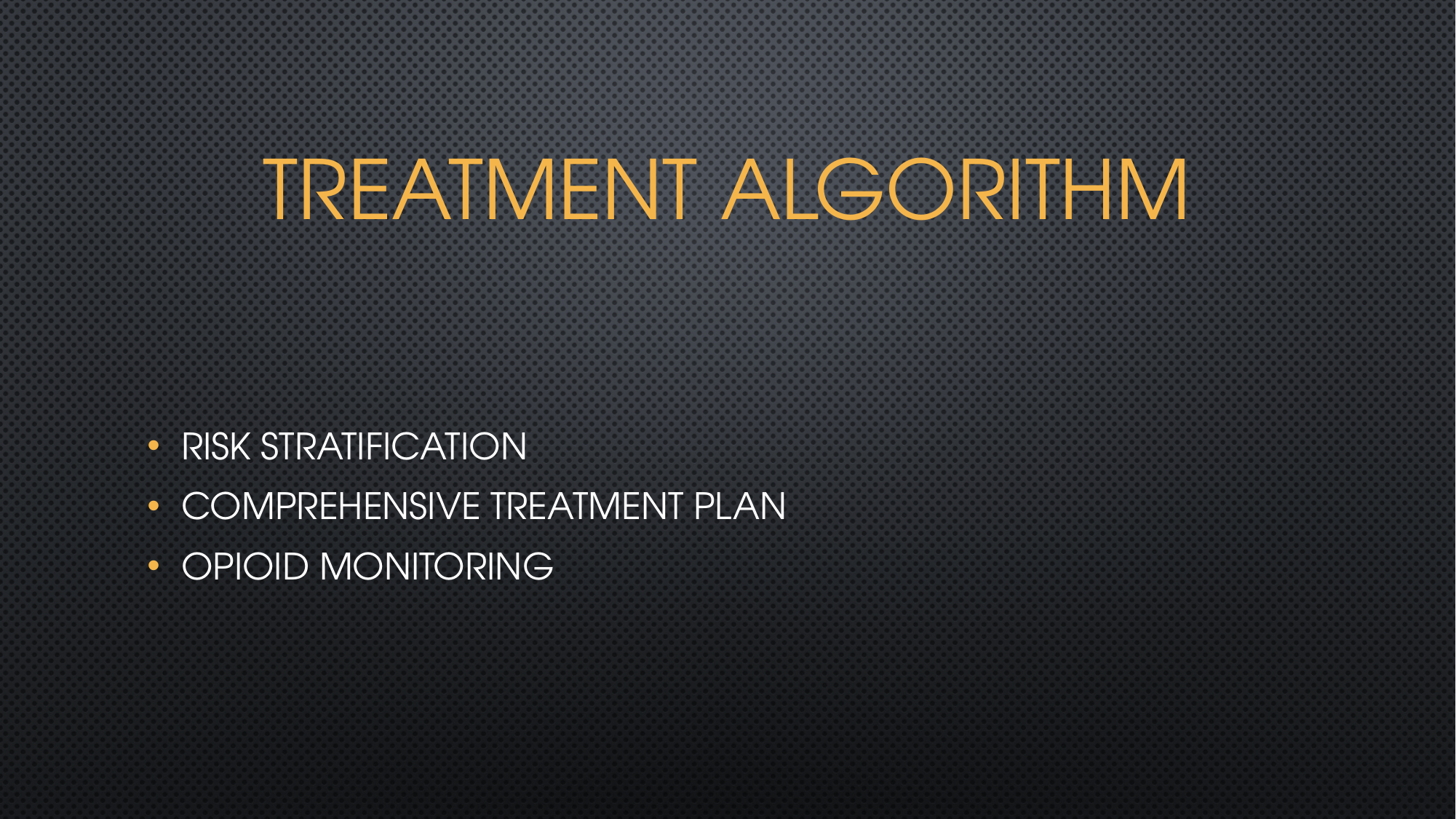

# Treatment Algorithm
Risk Stratification
Comprehensive Treatment Plan
Opioid Monitoring